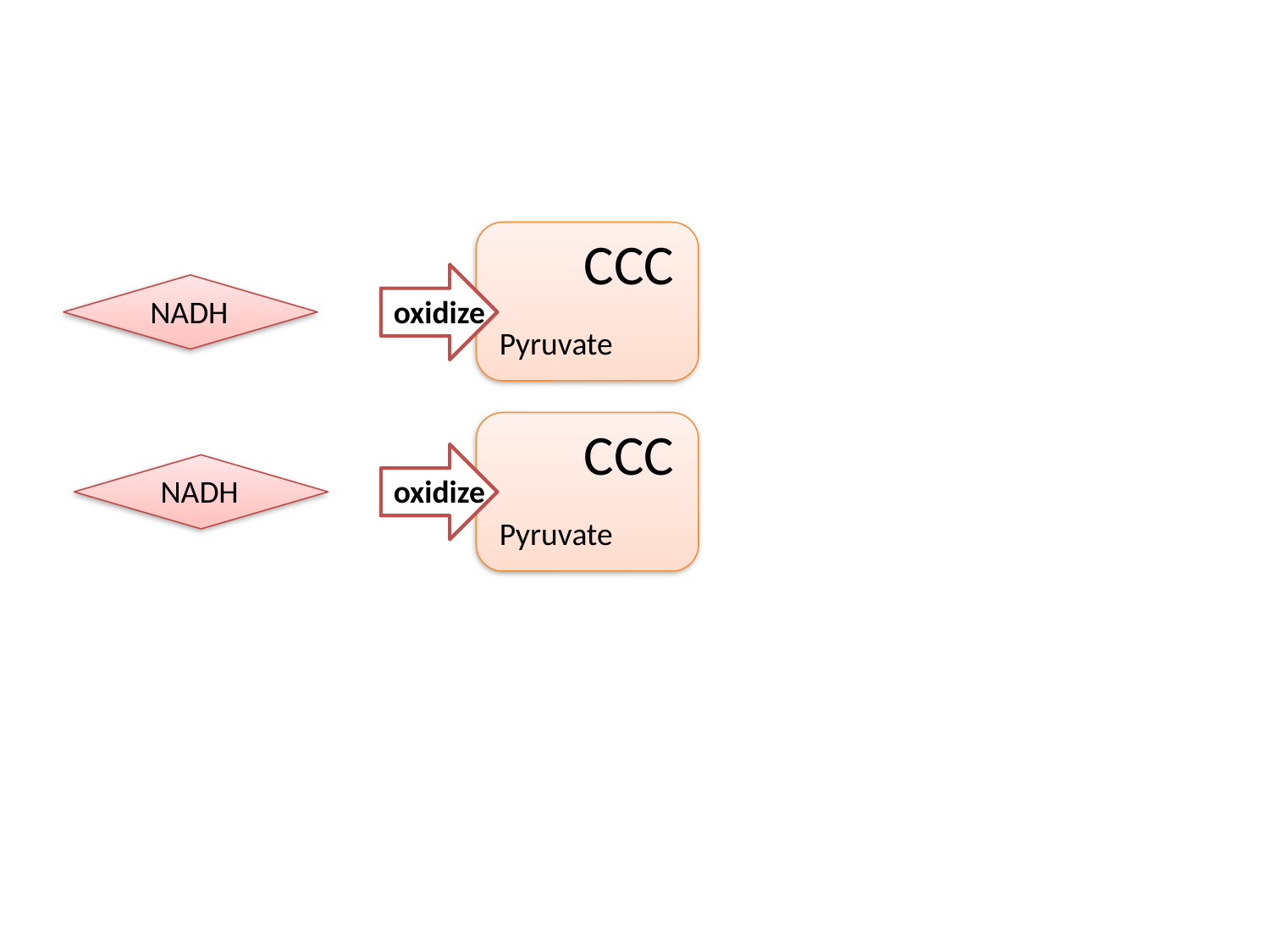

CCC
Pyruvate

oxidize

NADH

CCC
Pyruvate

oxidize

NADH